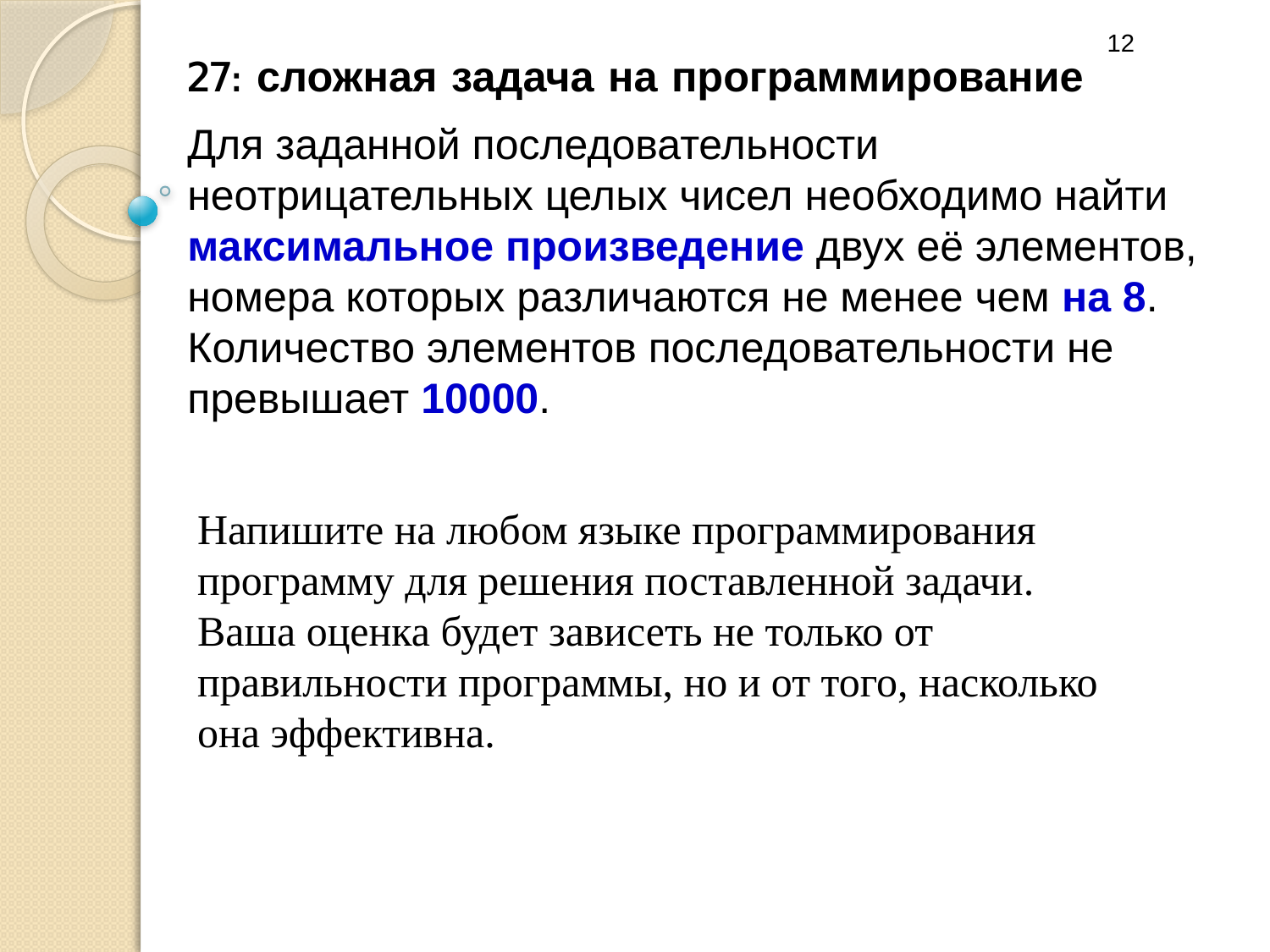

12
27: сложная задача на программирование
Для заданной последовательности неотрицательных целых чисел необходимо найти максимальное произведение двух её элементов, номера которых различаются не менее чем на 8. Количество элементов последовательности не превышает 10000.
Напишите на любом языке программирования программу для решения поставленной задачи. Ваша оценка будет зависеть не только от правильности программы, но и от того, насколько она эффективна.